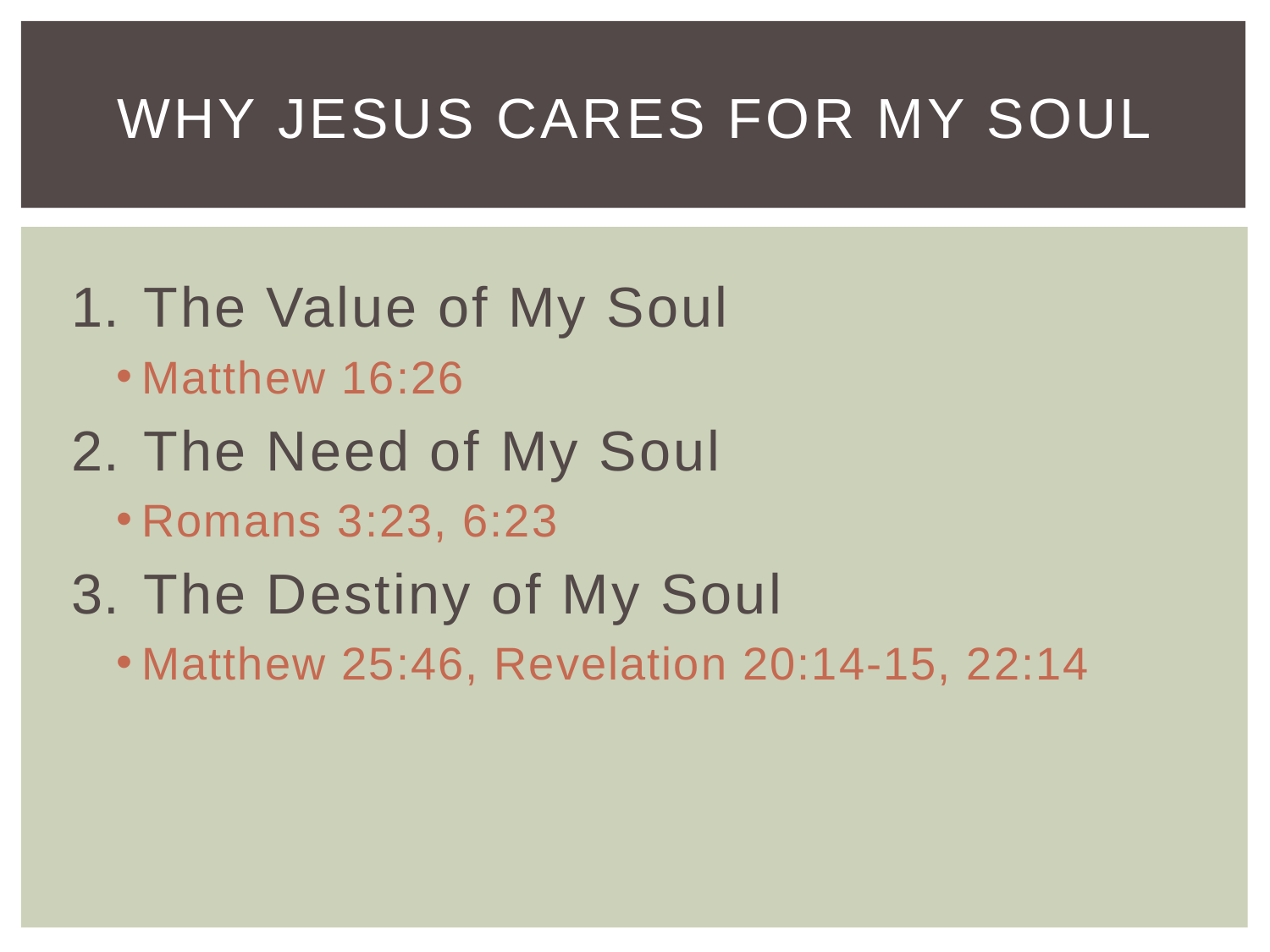

# Why Jesus Cares For my Soul
The Value of My Soul
Matthew 16:26
The Need of My Soul
Romans 3:23, 6:23
The Destiny of My Soul
Matthew 25:46, Revelation 20:14-15, 22:14